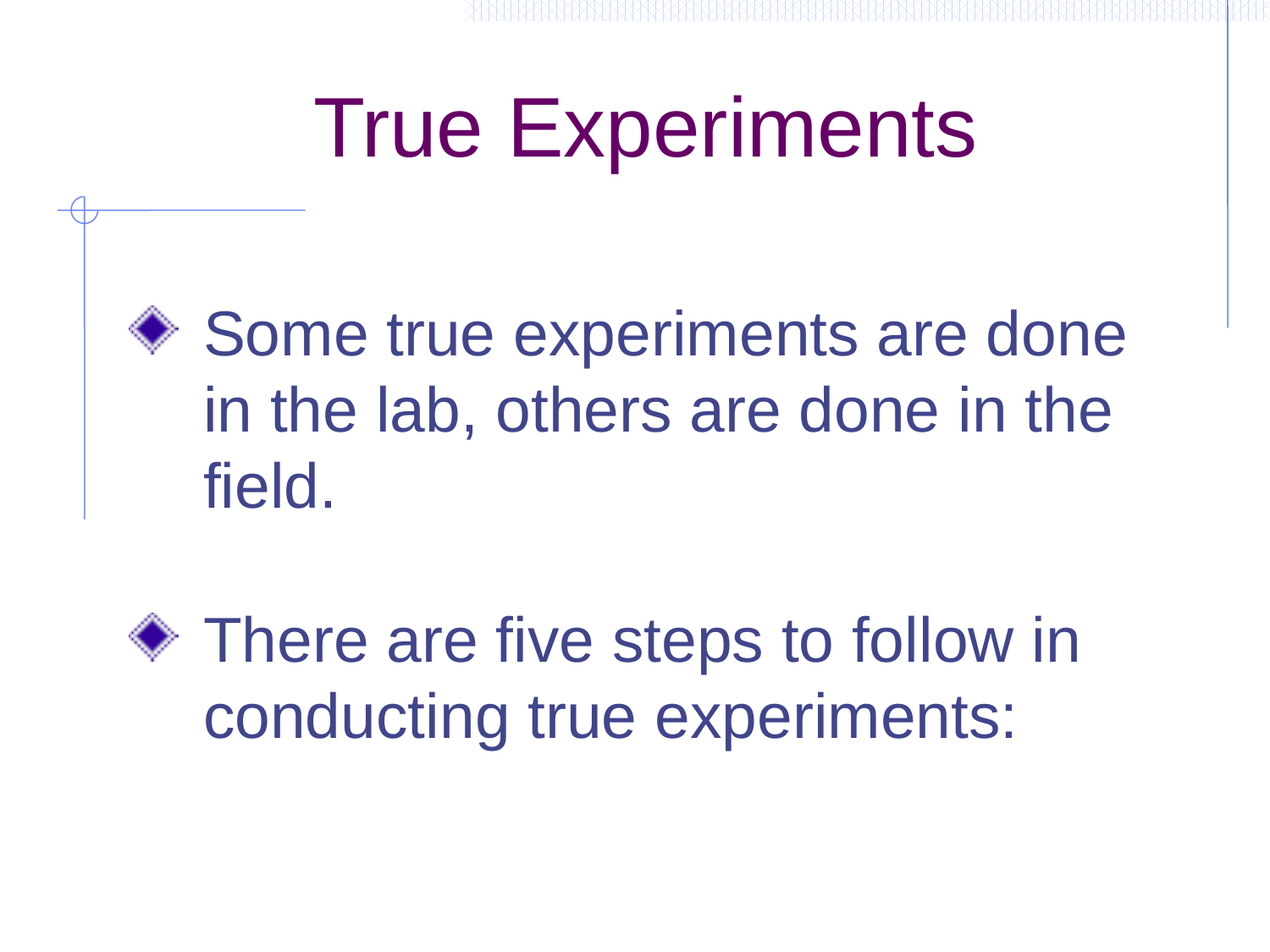

# True Experiments
Some true experiments are done in the lab, others are done in the field.

There are five steps to follow in conducting true experiments: